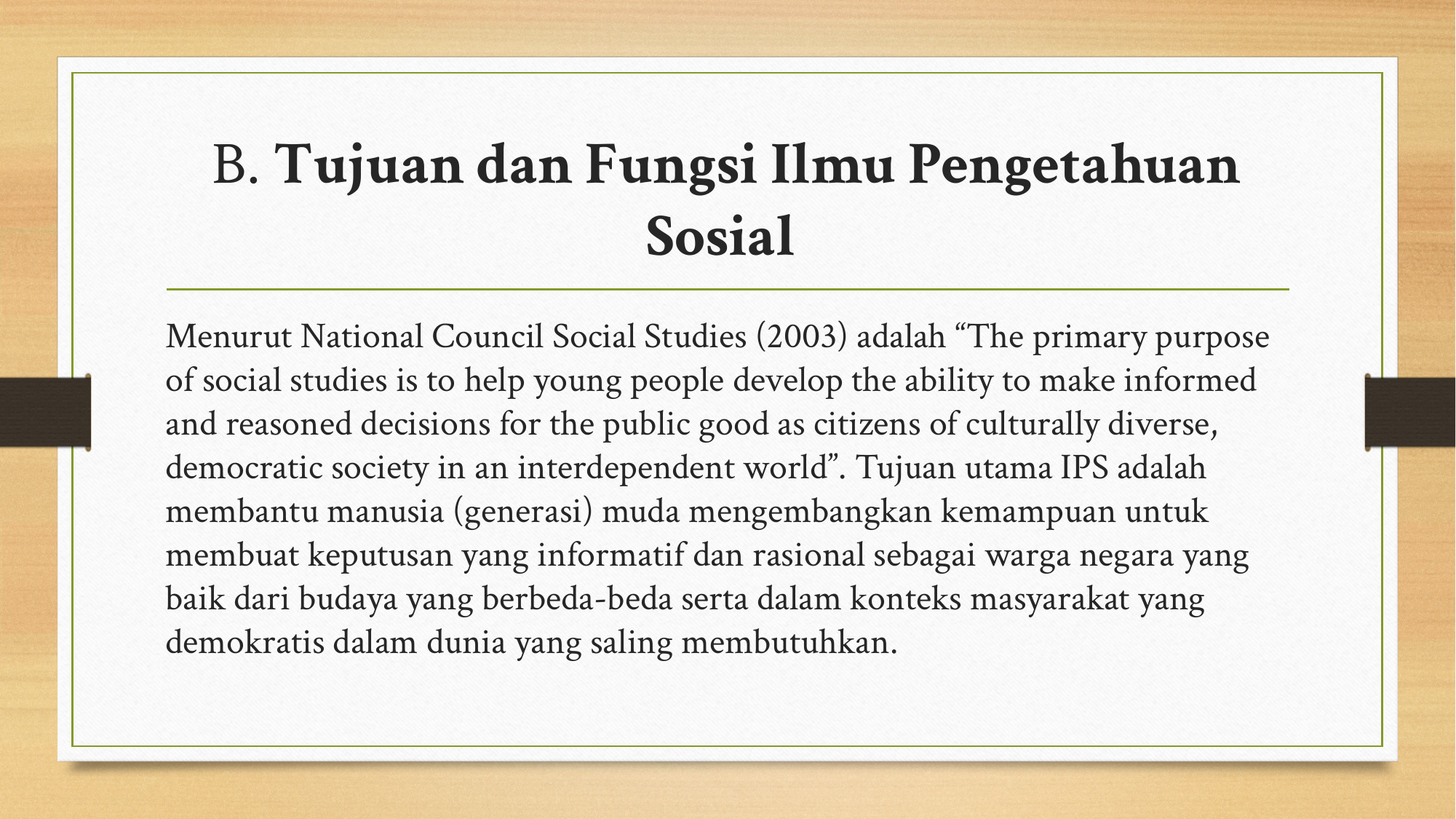

# B. Tujuan dan Fungsi Ilmu Pengetahuan Sosial
Menurut National Council Social Studies (2003) adalah “The primary purpose of social studies is to help young people develop the ability to make informed and reasoned decisions for the public good as citizens of culturally diverse, democratic society in an interdependent world”. Tujuan utama IPS adalah membantu manusia (generasi) muda mengembangkan kemampuan untuk membuat keputusan yang informatif dan rasional sebagai warga negara yang baik dari budaya yang berbeda-beda serta dalam konteks masyarakat yang demokratis dalam dunia yang saling membutuhkan.